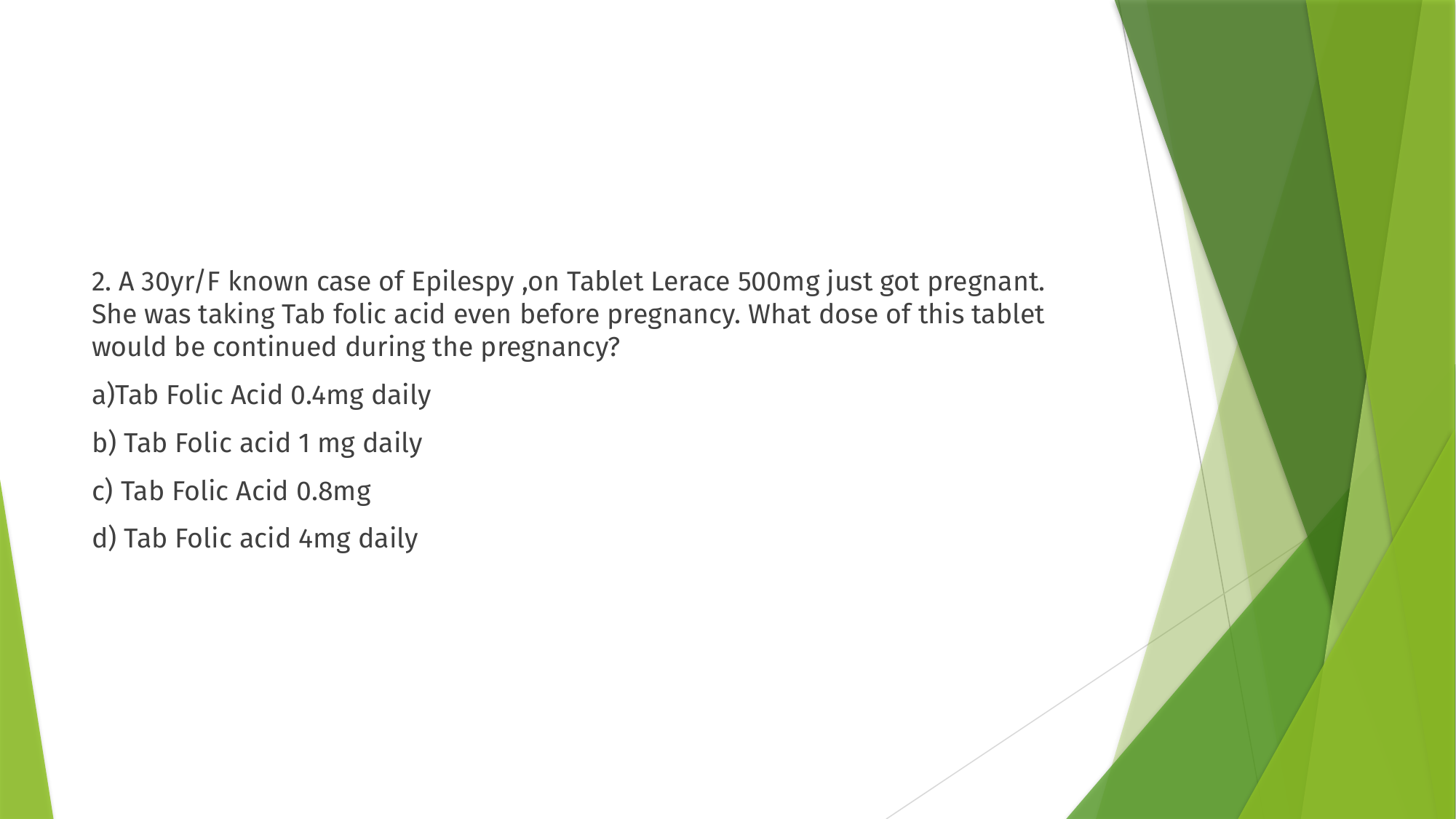

2. A 30yr/F known case of Epilespy ,on Tablet Lerace 500mg just got pregnant. She was taking Tab folic acid even before pregnancy. What dose of this tablet would be continued during the pregnancy?
a)Tab Folic Acid 0.4mg daily
b) Tab Folic acid 1 mg daily
c) Tab Folic Acid 0.8mg
d) Tab Folic acid 4mg daily